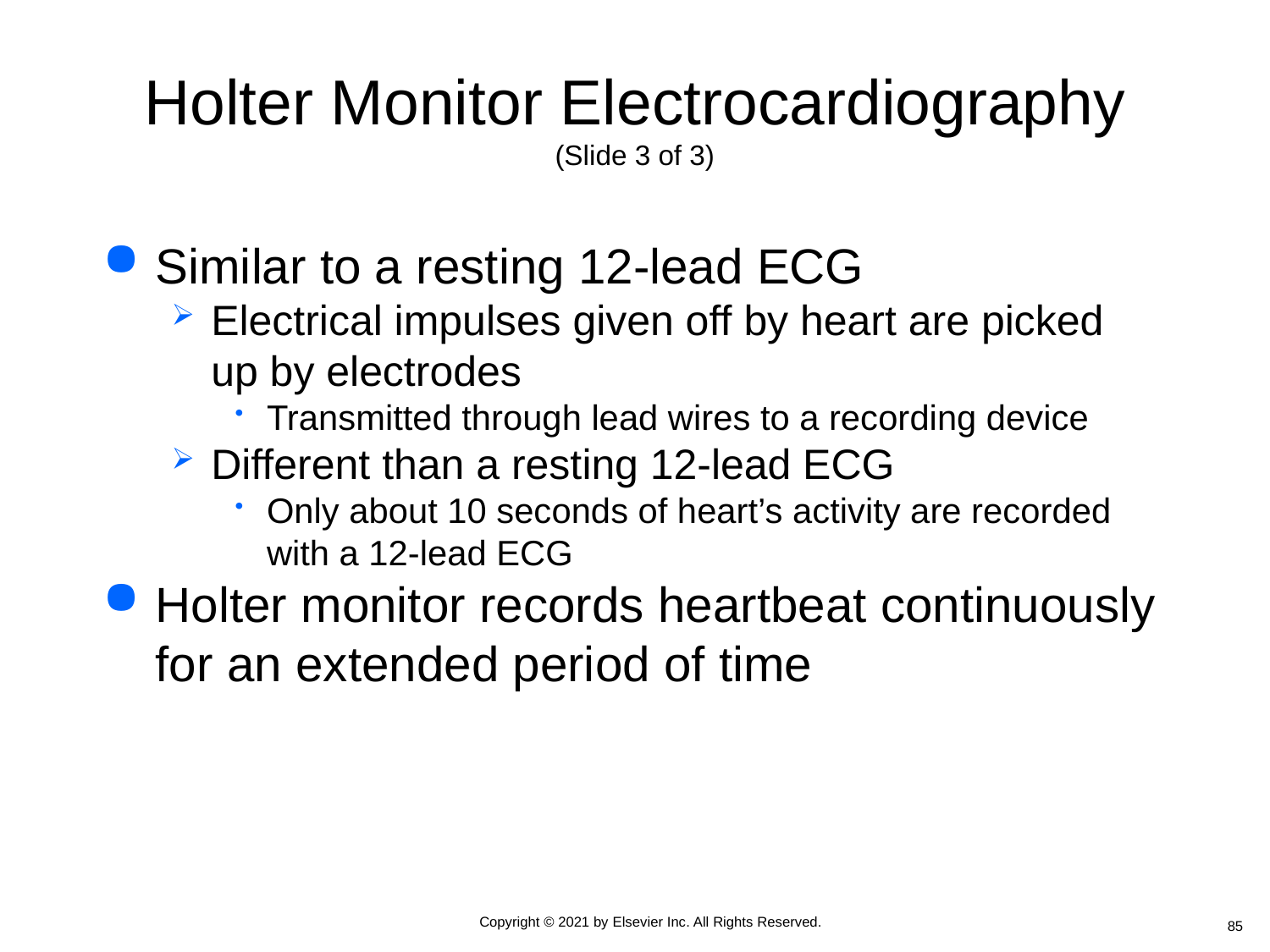

# Holter Monitor Electrocardiography (Slide 3 of 3)
Similar to a resting 12-lead ECG
Electrical impulses given off by heart are picked up by electrodes
Transmitted through lead wires to a recording device
Different than a resting 12-lead ECG
Only about 10 seconds of heart’s activity are recorded with a 12-lead ECG
Holter monitor records heartbeat continuously for an extended period of time
85